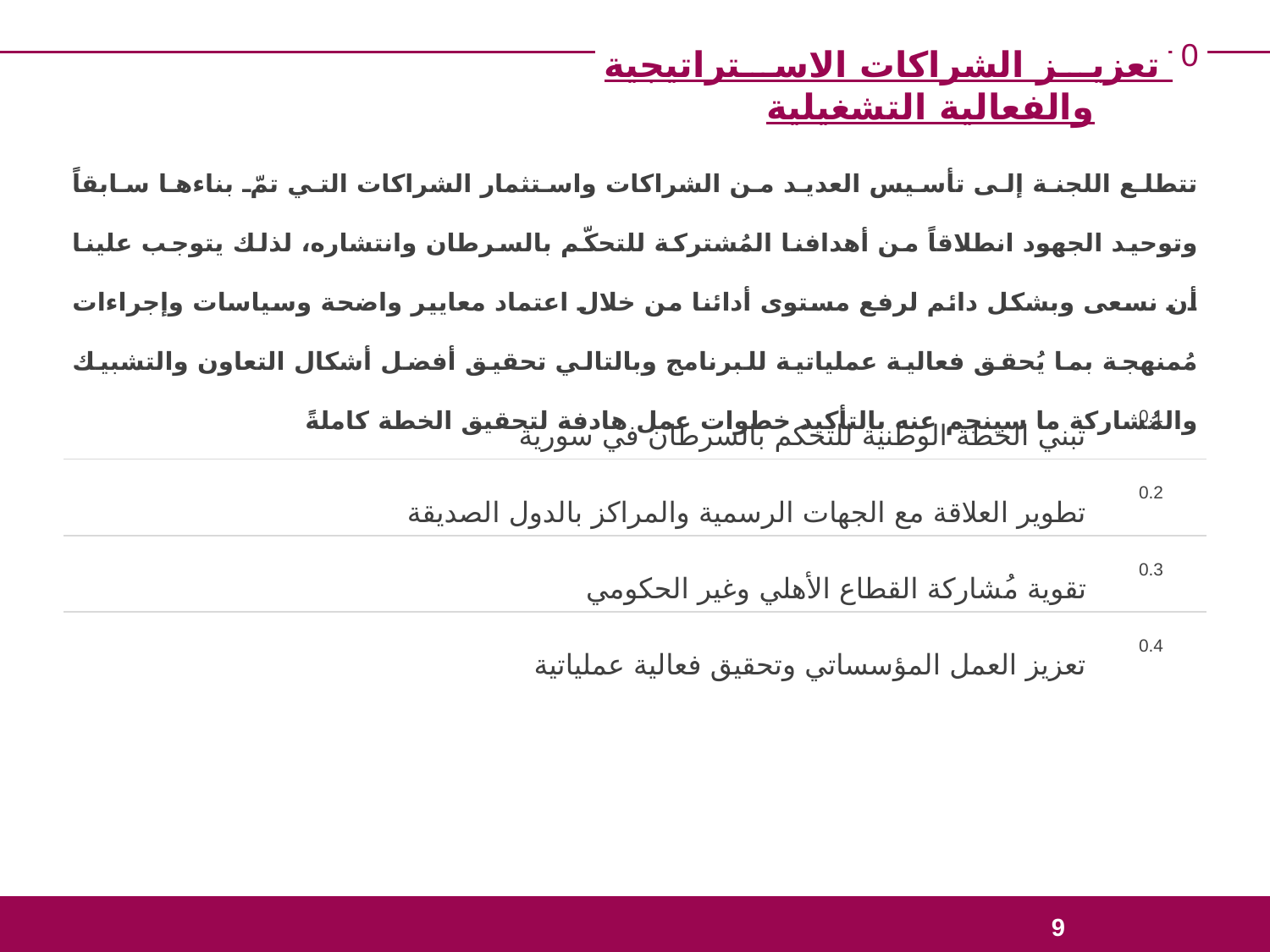

0
تعزيز الشراكات الاستراتيجية والفعالية التشغيلية
تتطلع اللجنة إلى تأسيس العديد من الشراكات واستثمار الشراكات التي تمّ بناءها سابقاً وتوحيد الجهود انطلاقاً من أهدافنا المُشتركة للتحكّم بالسرطان وانتشاره، لذلك يتوجب علينا أن نسعى وبشكل دائم لرفع مستوى أدائنا من خلال اعتماد معايير واضحة وسياسات وإجراءات مُمنهجة بما يُحقق فعالية عملياتية للبرنامج وبالتالي تحقيق أفضل أشكال التعاون والتشبيك والمُشاركة ما سينجم عنه بالتأكيد خطوات عمل هادفة لتحقيق الخطة كاملةً
| تبني الخطة الوطنية للتحكم بالسرطان في سورية | 0.1 |
| --- | --- |
| تطوير العلاقة مع الجهات الرسمية والمراكز بالدول الصديقة | 0.2 |
| تقوية مُشاركة القطاع الأهلي وغير الحكومي | 0.3 |
| تعزيز العمل المؤسساتي وتحقيق فعالية عملياتية | 0.4 |

9